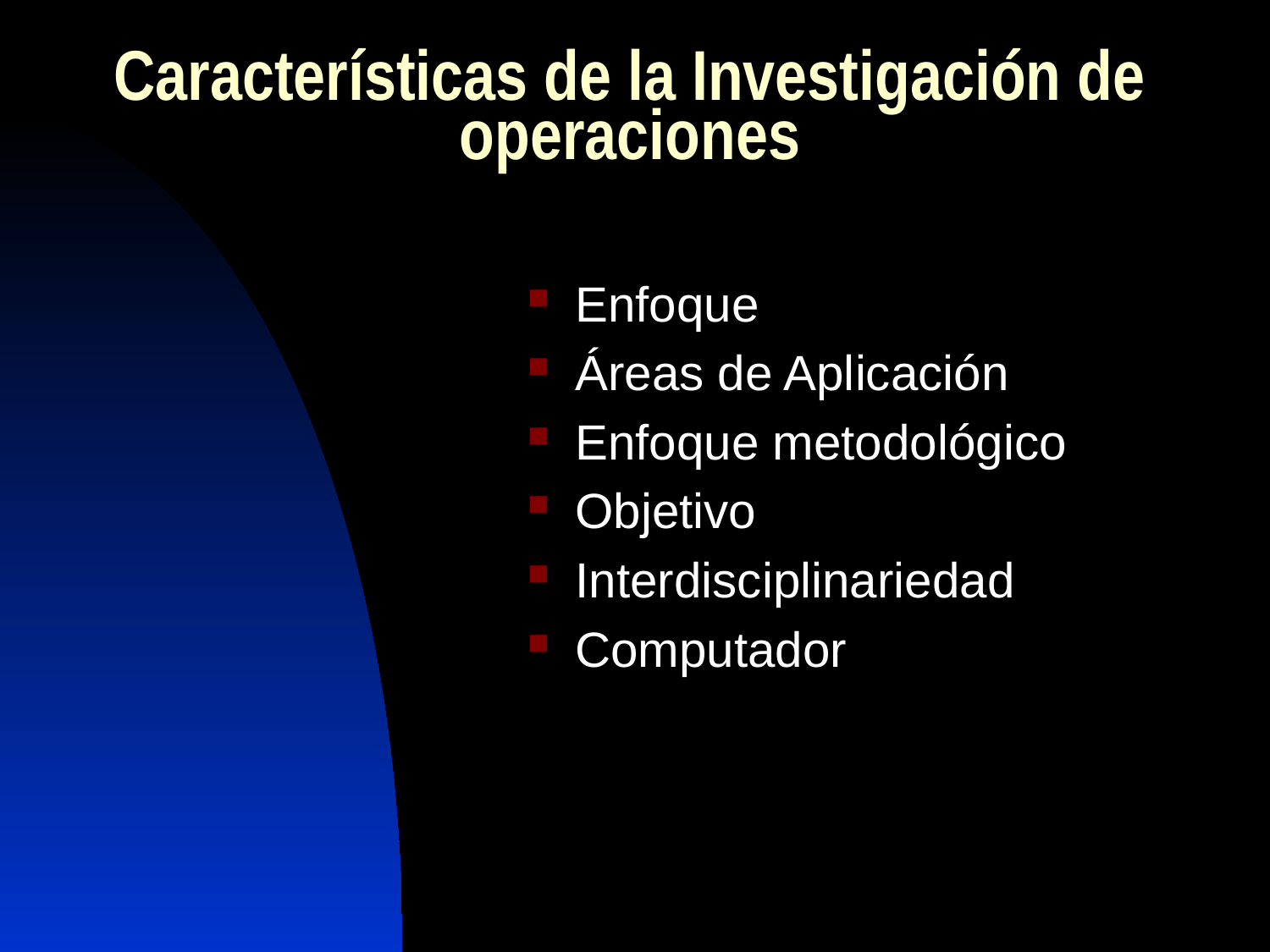

Características de la Investigación de operaciones
Enfoque
Áreas de Aplicación
Enfoque metodológico
Objetivo
Interdisciplinariedad
Computador